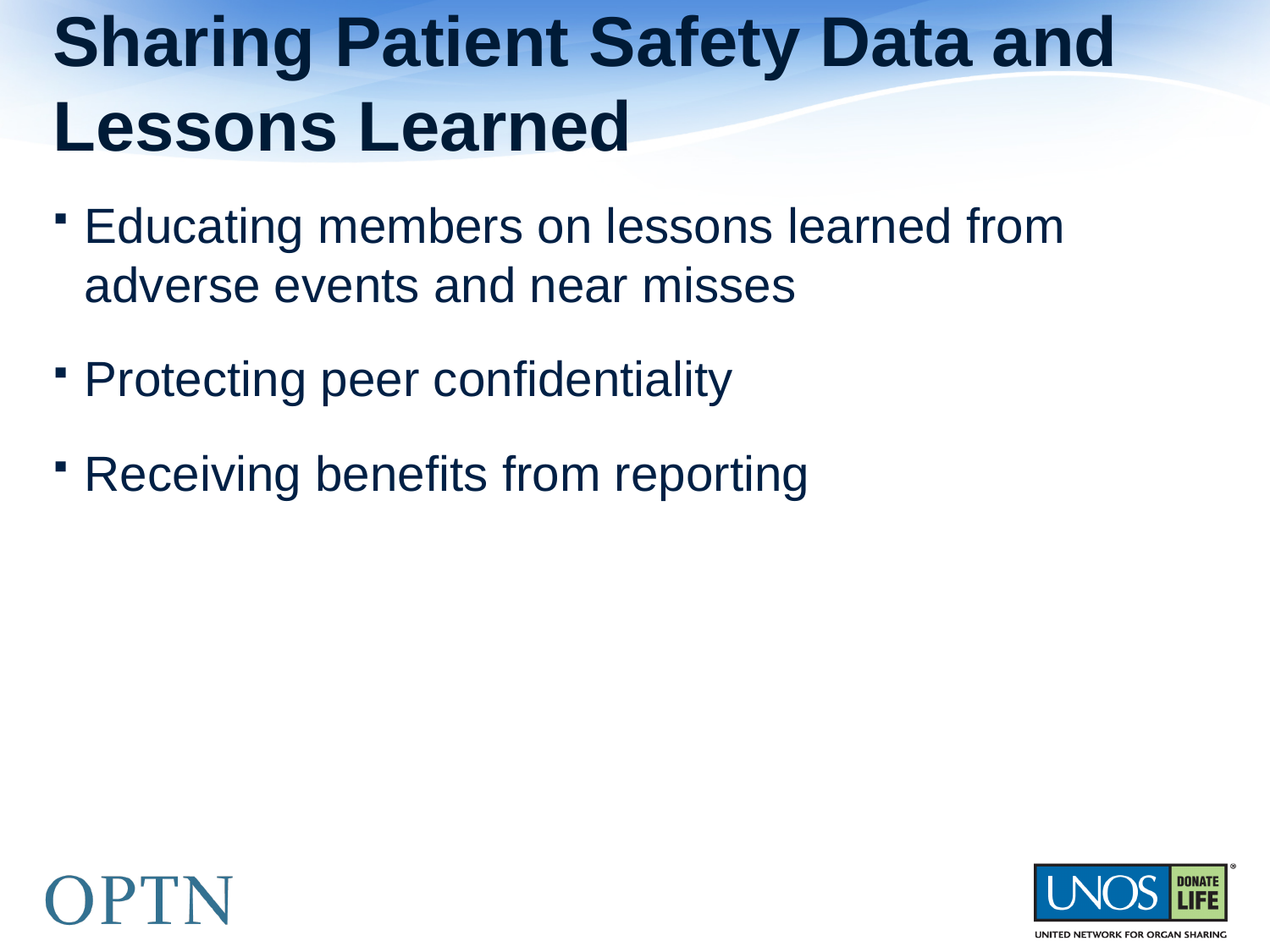

# Sharing Patient Safety Data and Lessons Learned
Educating members on lessons learned from adverse events and near misses
Protecting peer confidentiality
Receiving benefits from reporting